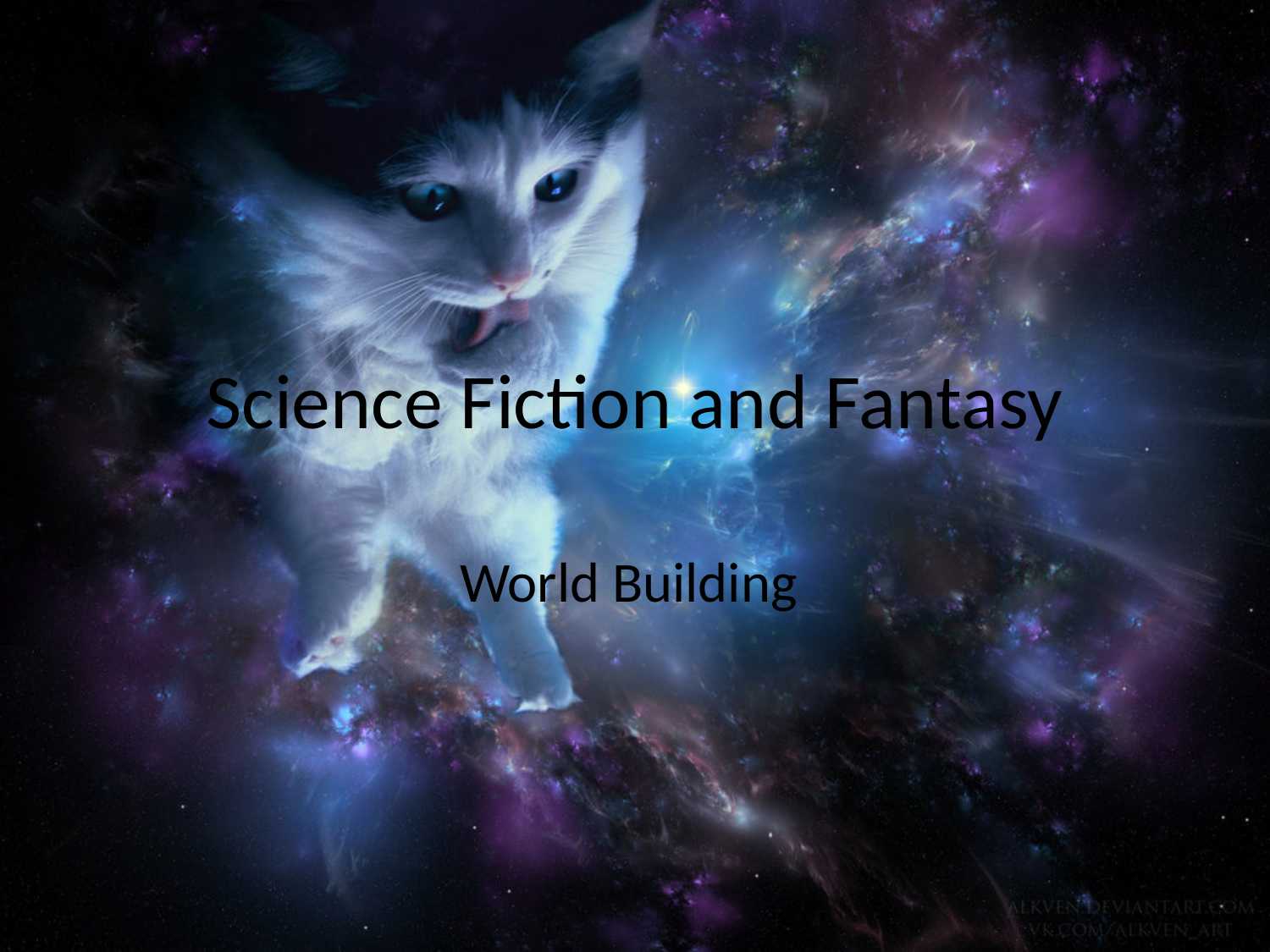

# Science Fiction and Fantasy
World Building